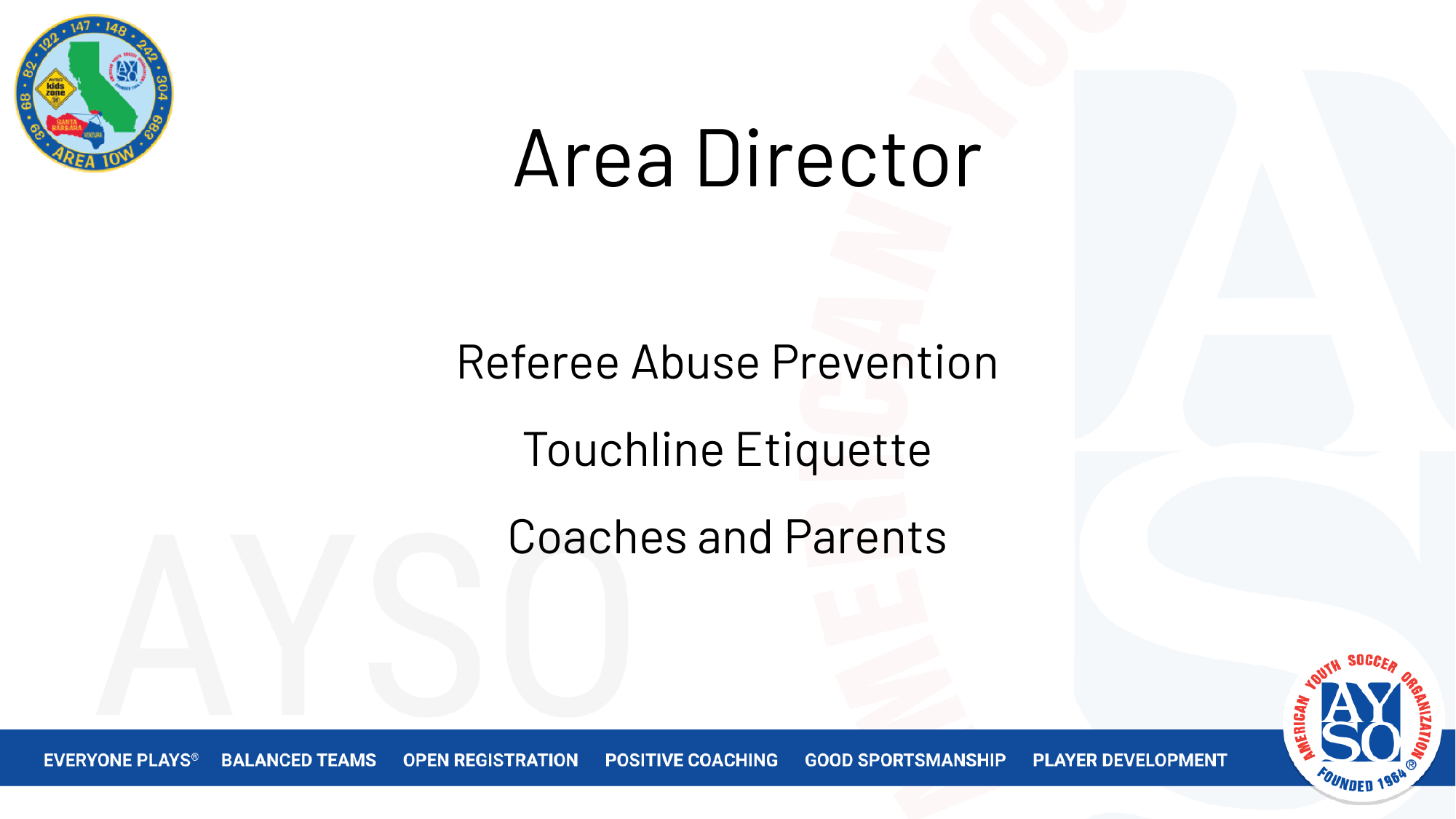

Area Director
# Referee Abuse Prevention Touchline Etiquette Coaches and Parents